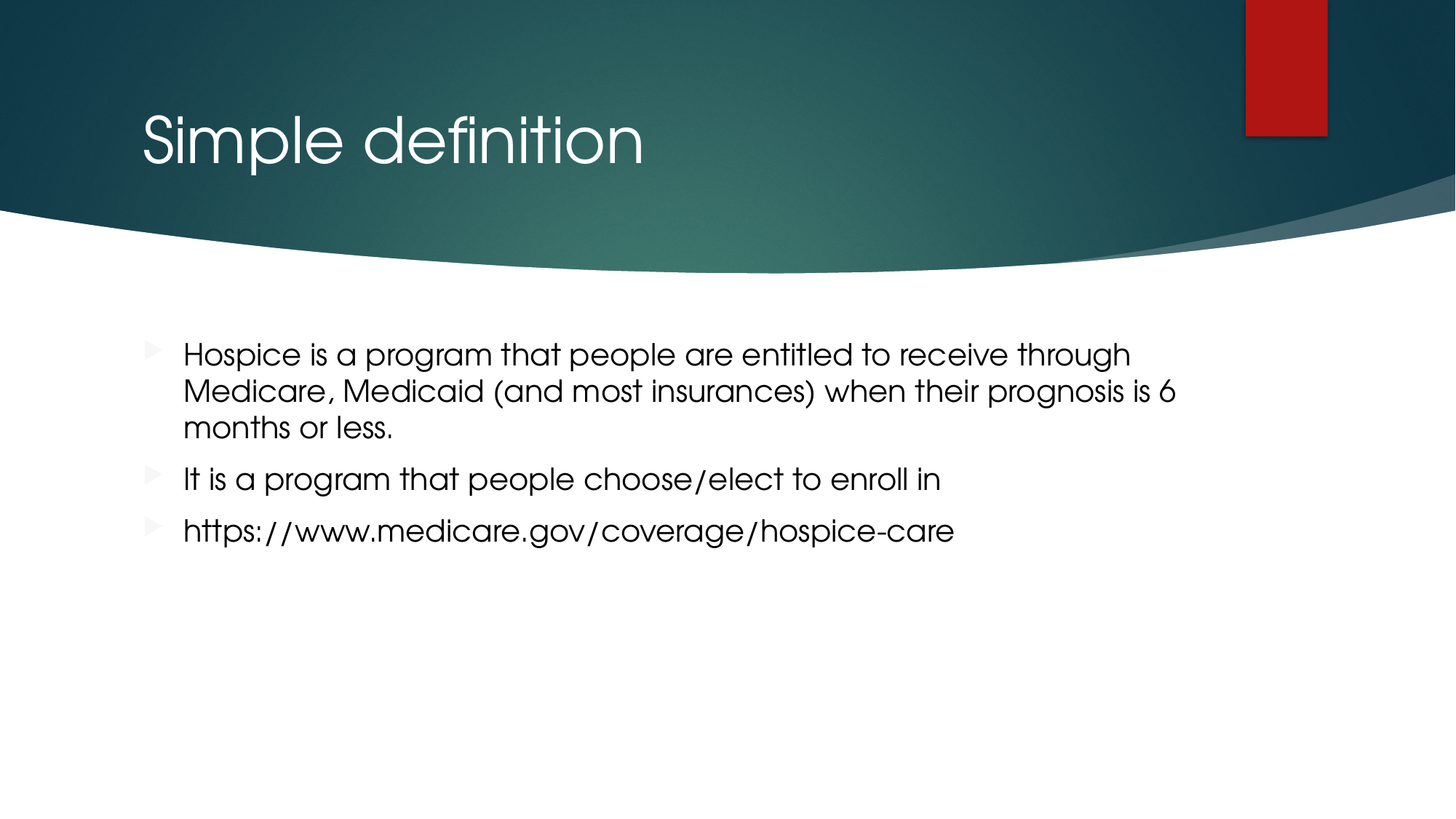

# Simple definition

Hospice is a program that people are entitled to receive through Medicare, Medicaid (and most insurances) when their prognosis is 6 months or less.
It is a program that people choose/elect to enroll in
https://www.medicare.gov/coverage/hospice-care